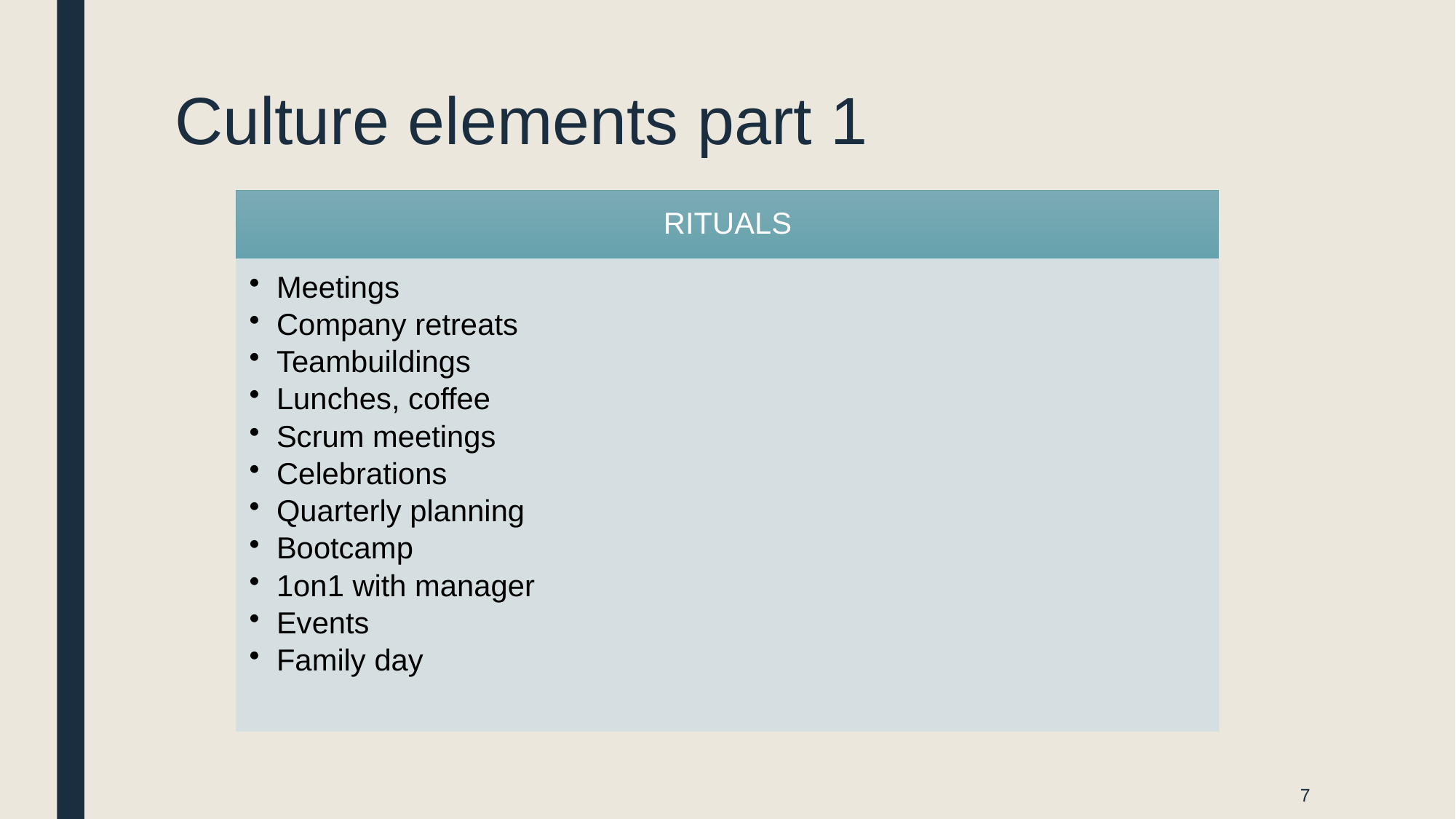

# Culture elements part 1
RITUALS
Meetings
Company retreats
Teambuildings
Lunches, coffee
Scrum meetings
Celebrations
Quarterly planning
Bootcamp
1on1 with manager
Events
Family day

7